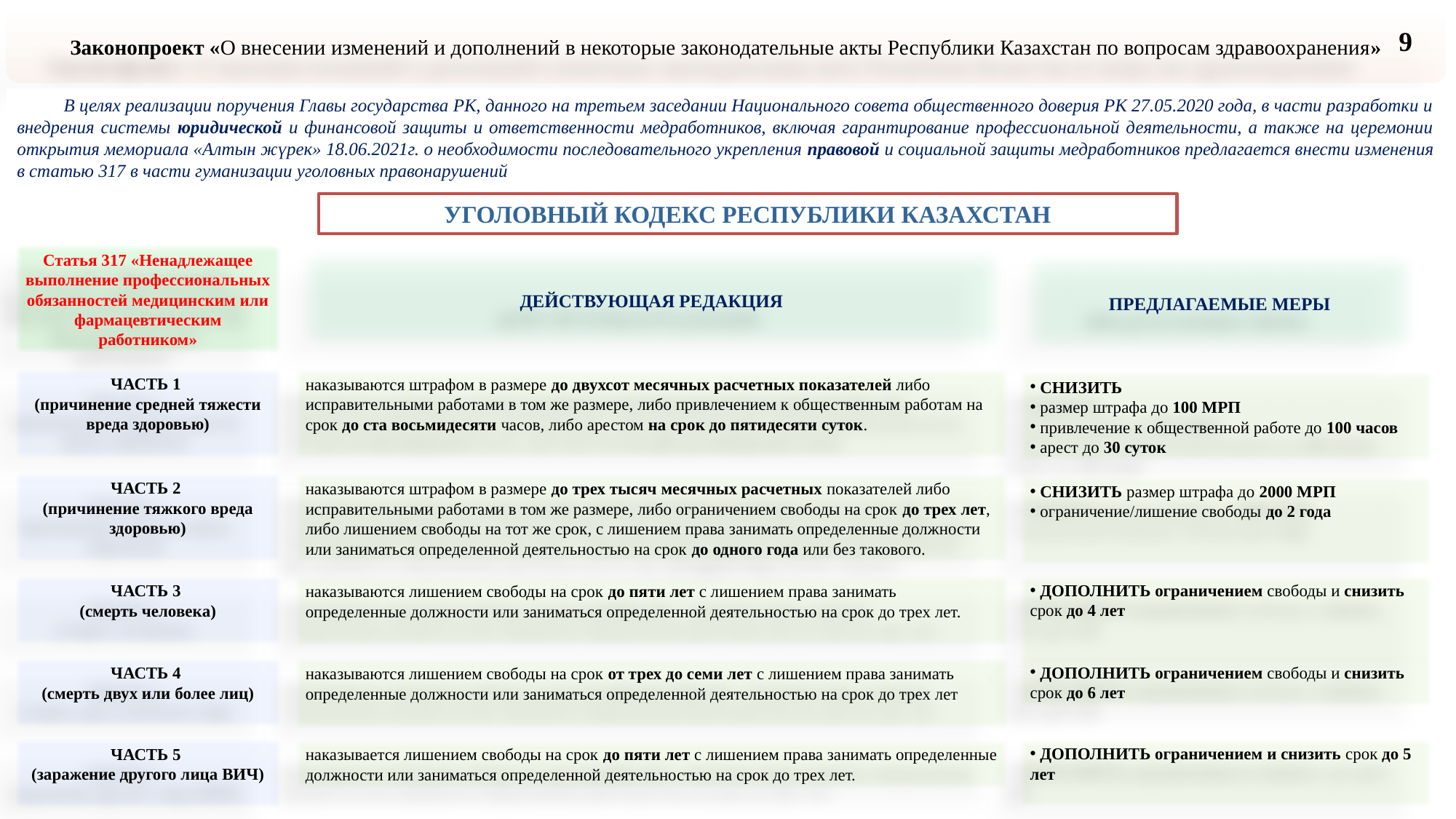

Законопроект «О внесении изменений и дополнений в некоторые законодательные акты Республики Казахстан по вопросам здравоохранения»
9
          В целях реализации поручения Главы государства РК, данного на третьем заседании Национального совета общественного доверия РК 27.05.2020 года, в части разработки и внедрения системы юридической и финансовой защиты и ответственности медработников, включая гарантирование профессиональной деятельности, а также на церемонии открытия мемориала «Алтын жүрек» 18.06.2021г. о необходимости последовательного укрепления правовой и социальной защиты медработников предлагается внести изменения в статью 317 в части гуманизации уголовных правонарушений
УГОЛОВНЫЙ КОДЕКС РЕСПУБЛИКИ КАЗАХСТАН
Статья 317 «Ненадлежащее выполнение профессиональных обязанностей медицинским или фармацевтическим работником»

ДЕЙСТВУЮЩАЯ РЕДАКЦИЯ

ПРЕДЛАГАЕМЫЕ МЕРЫ

ЧАСТЬ 1
(причинение средней тяжести вреда здоровью)

наказываются штрафом в размере до двухсот месячных расчетных показателей либо исправительными работами в том же размере, либо привлечением к общественным работам на срок до ста восьмидесяти часов, либо арестом на срок до пятидесяти суток.

 СНИЗИТЬ
 размер штрафа до 100 МРП
 привлечение к общественной работе до 100 часов
 арест до 30 суток
ЧАСТЬ 2
(причинение тяжкого вреда здоровью)

наказываются штрафом в размере до трех тысяч месячных расчетных показателей либо исправительными работами в том же размере, либо ограничением свободы на срок до трех лет, либо лишением свободы на тот же срок, с лишением права занимать определенные должности или заниматься определенной деятельностью на срок до одного года или без такового.
 СНИЗИТЬ размер штрафа до 2000 МРП
 ограничение/лишение свободы до 2 года

 ДОПОЛНИТЬ ограничением свободы и снизить срок до 4 лет

ЧАСТЬ 3
(смерть человека)

наказываются лишением свободы на срок до пяти лет с лишением права занимать определенные должности или заниматься определенной деятельностью на срок до трех лет.

 ДОПОЛНИТЬ ограничением свободы и снизить срок до 6 лет
ЧАСТЬ 4
(смерть двух или более лиц)

наказываются лишением свободы на срок от трех до семи лет с лишением права занимать определенные должности или заниматься определенной деятельностью на срок до трех лет

 ДОПОЛНИТЬ ограничением и снизить срок до 5 лет

ЧАСТЬ 5
(заражение другого лица ВИЧ)

наказывается лишением свободы на срок до пяти лет с лишением права занимать определенные должности или заниматься определенной деятельностью на срок до трех лет.